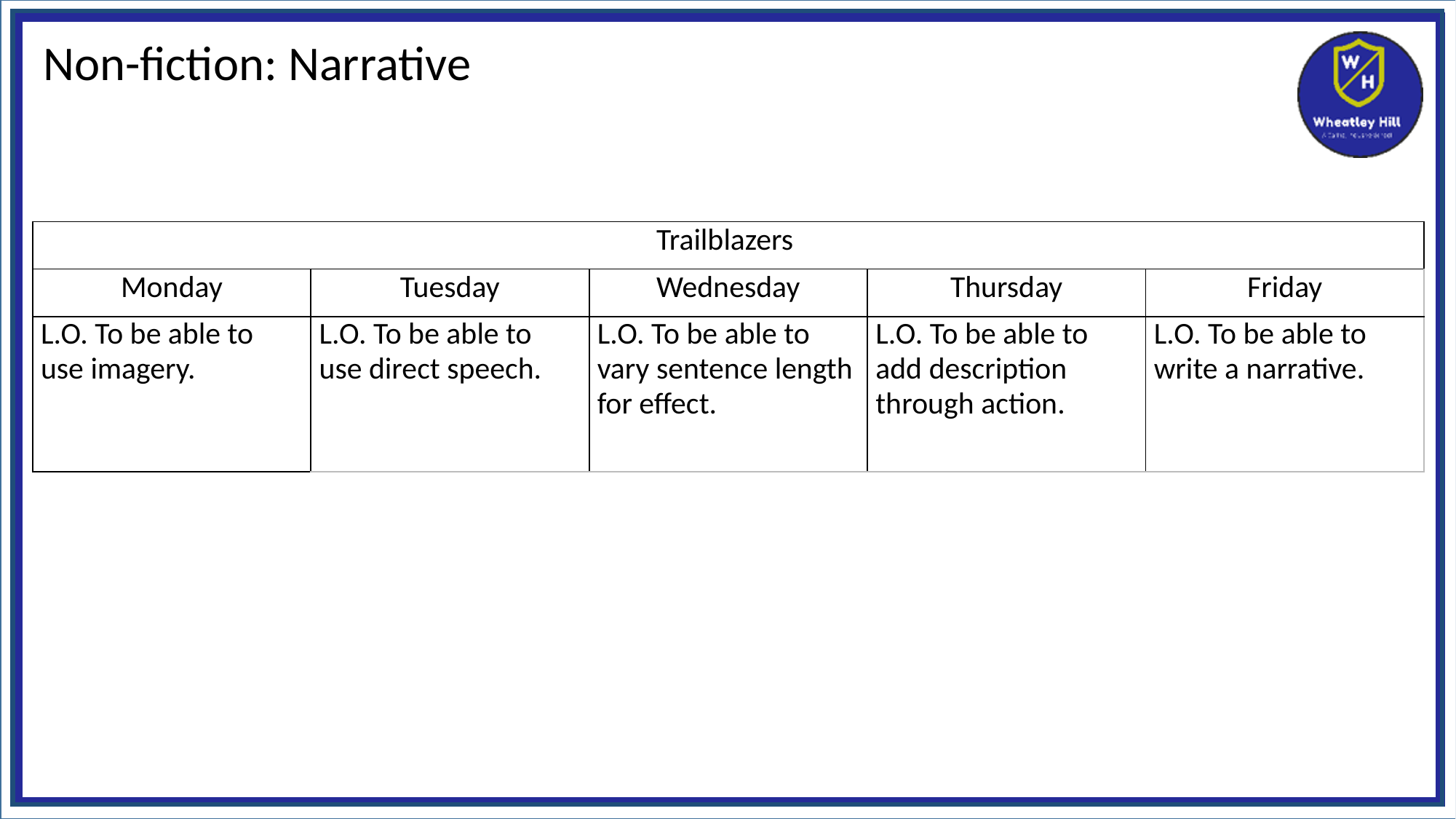

Non-fiction: Narrative
| Trailblazers |  |  |  |  |
| --- | --- | --- | --- | --- |
| Monday | Tuesday | Wednesday | Thursday | Friday |
| L.O. To be able to use imagery. | L.O. To be able to use direct speech. | L.O. To be able to vary sentence length for effect. | L.O. To be able to add description through action. | L.O. To be able to write a narrative. |